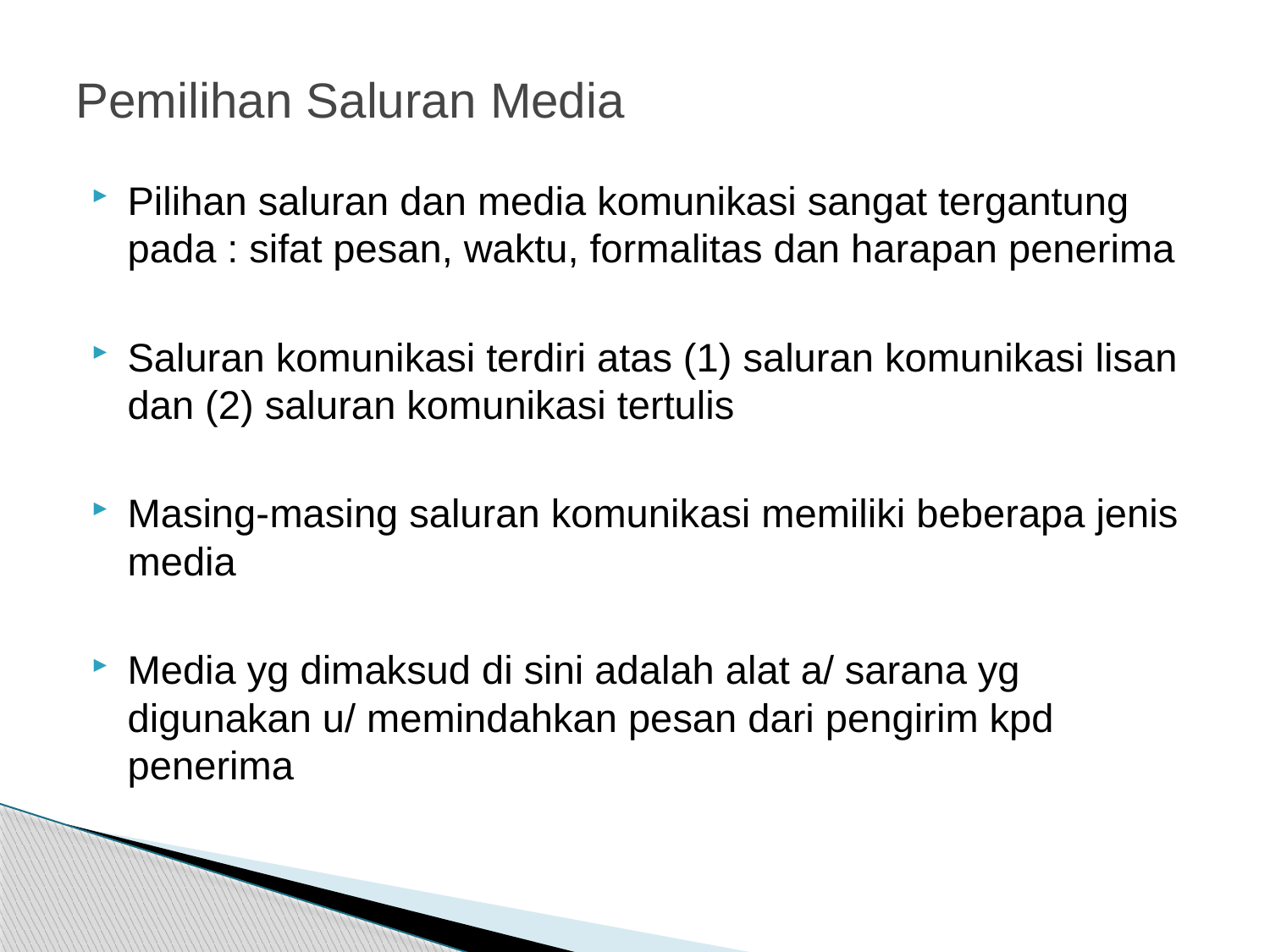

# Pemilihan Saluran Media
Pilihan saluran dan media komunikasi sangat tergantung pada : sifat pesan, waktu, formalitas dan harapan penerima

Saluran komunikasi terdiri atas (1) saluran komunikasi lisan dan (2) saluran komunikasi tertulis

Masing-masing saluran komunikasi memiliki beberapa jenis media

Media yg dimaksud di sini adalah alat a/ sarana yg digunakan u/ memindahkan pesan dari pengirim kpd penerima